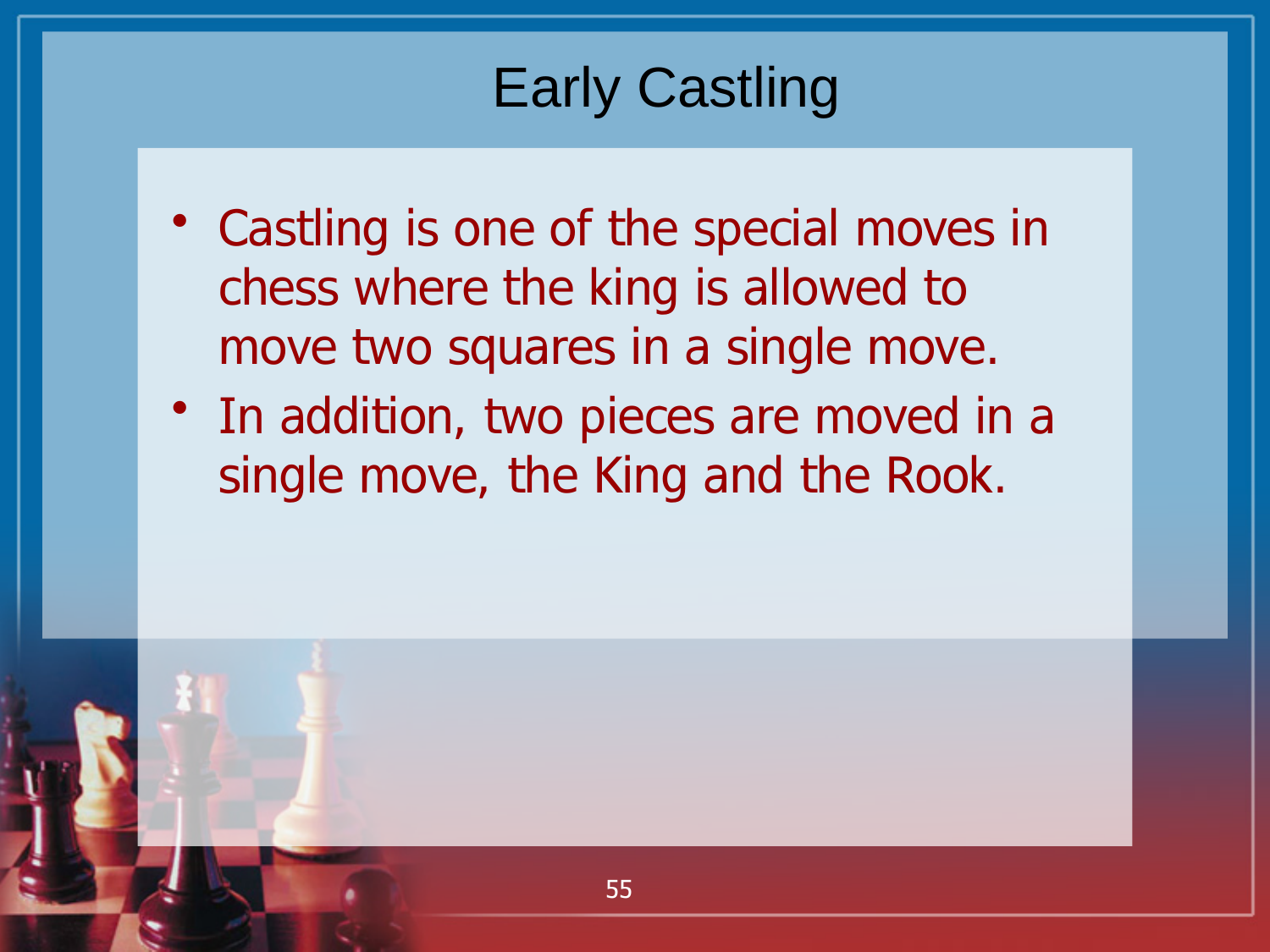

# Early Castling
Castling is one of the special moves in chess where the king is allowed to move two squares in a single move.
In addition, two pieces are moved in a single move, the King and the Rook.
55